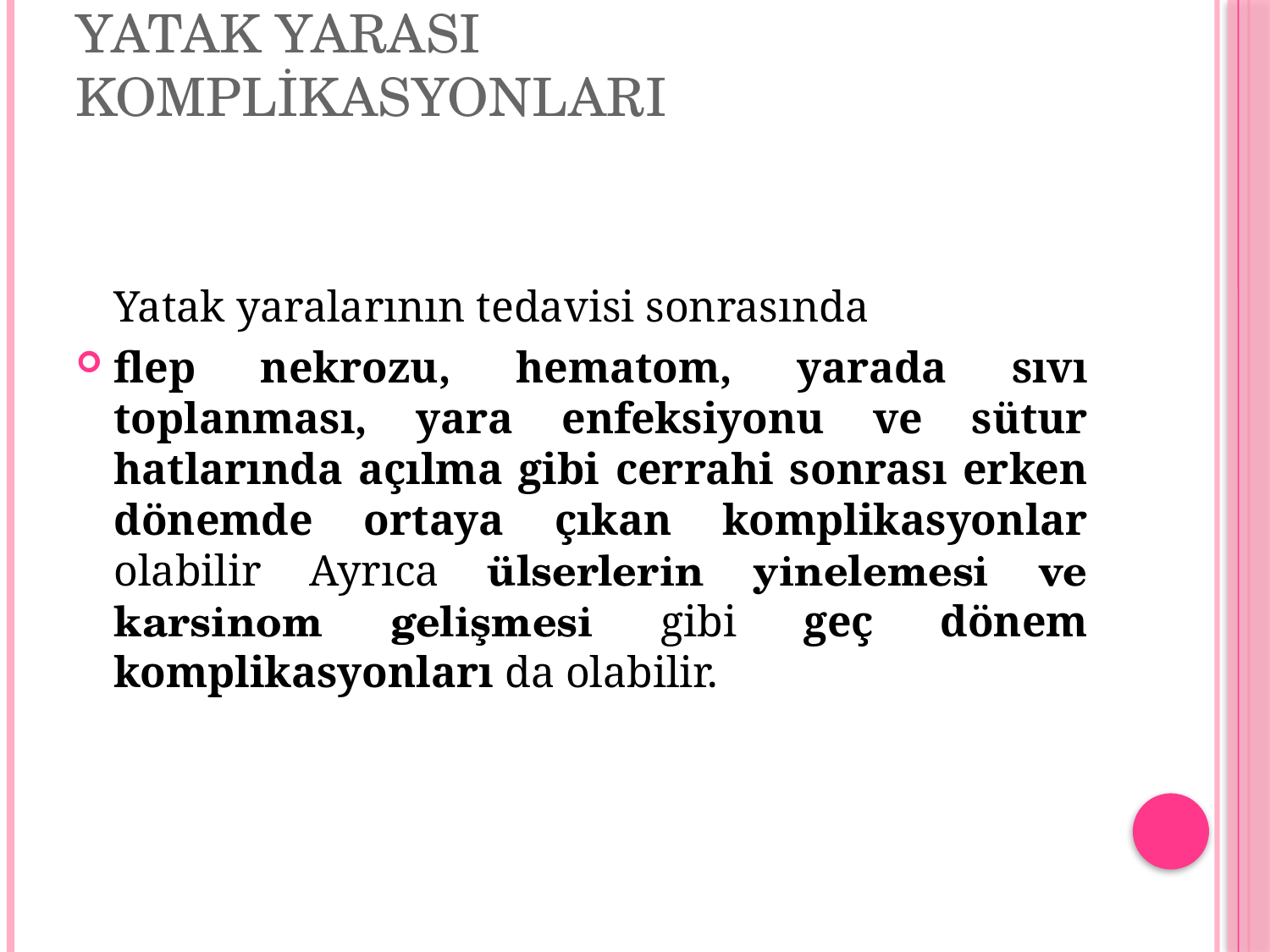

# Yatak Yarası Komplikasyonları
Yatak yaralarının tedavisi sonrasında
flep nekrozu, hematom, yarada sıvı toplanması, yara enfeksiyonu ve sütur hatlarında açılma gibi cerrahi sonrası erken dönemde ortaya çıkan komplikasyonlar olabilir Ayrıca ülserlerin yinelemesi ve karsinom gelişmesi gibi geç dönem komplikasyonları da olabilir.